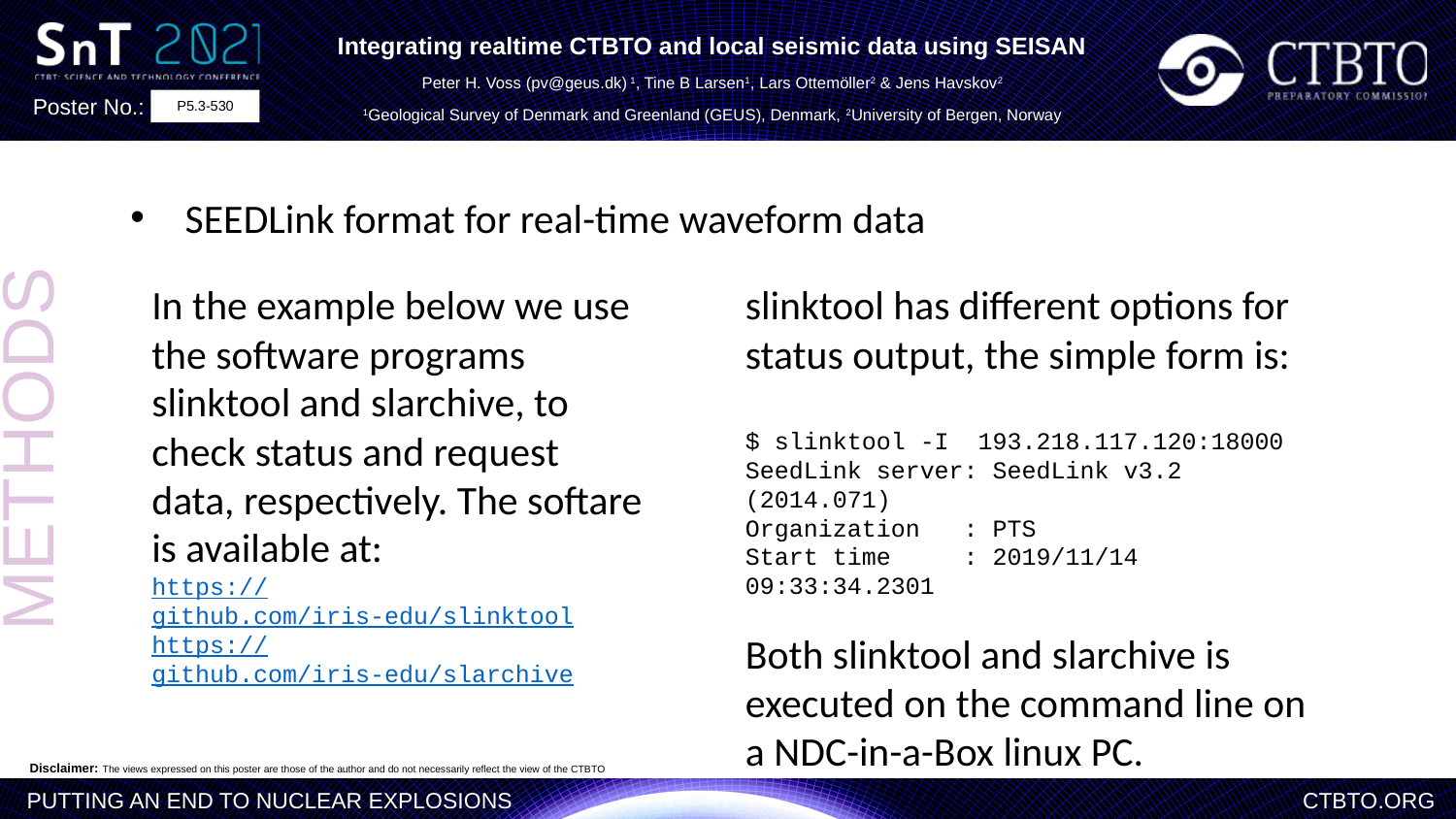

Integrating realtime CTBTO and local seismic data using SEISAN
Peter H. Voss (pv@geus.dk) 1, Tine B Larsen1, Lars Ottemöller2 & Jens Havskov2
1Geological Survey of Denmark and Greenland (GEUS), Denmark, 2University of Bergen, Norway
P5.3-530
SEEDLink format for real-time waveform data
In the example below we use the software programs slinktool and slarchive, to check status and request data, respectively. The softare is available at:
https://github.com/iris-edu/slinktool
https://github.com/iris-edu/slarchive

slinktool has different options for status output, the simple form is:

$ slinktool -I  193.218.117.120:18000
SeedLink server: SeedLink v3.2 (2014.071)
Organization   : PTS
Start time     : 2019/11/14 09:33:34.2301

Both slinktool and slarchive is executed on the command line on a NDC-in-a-Box linux PC.
METHODS